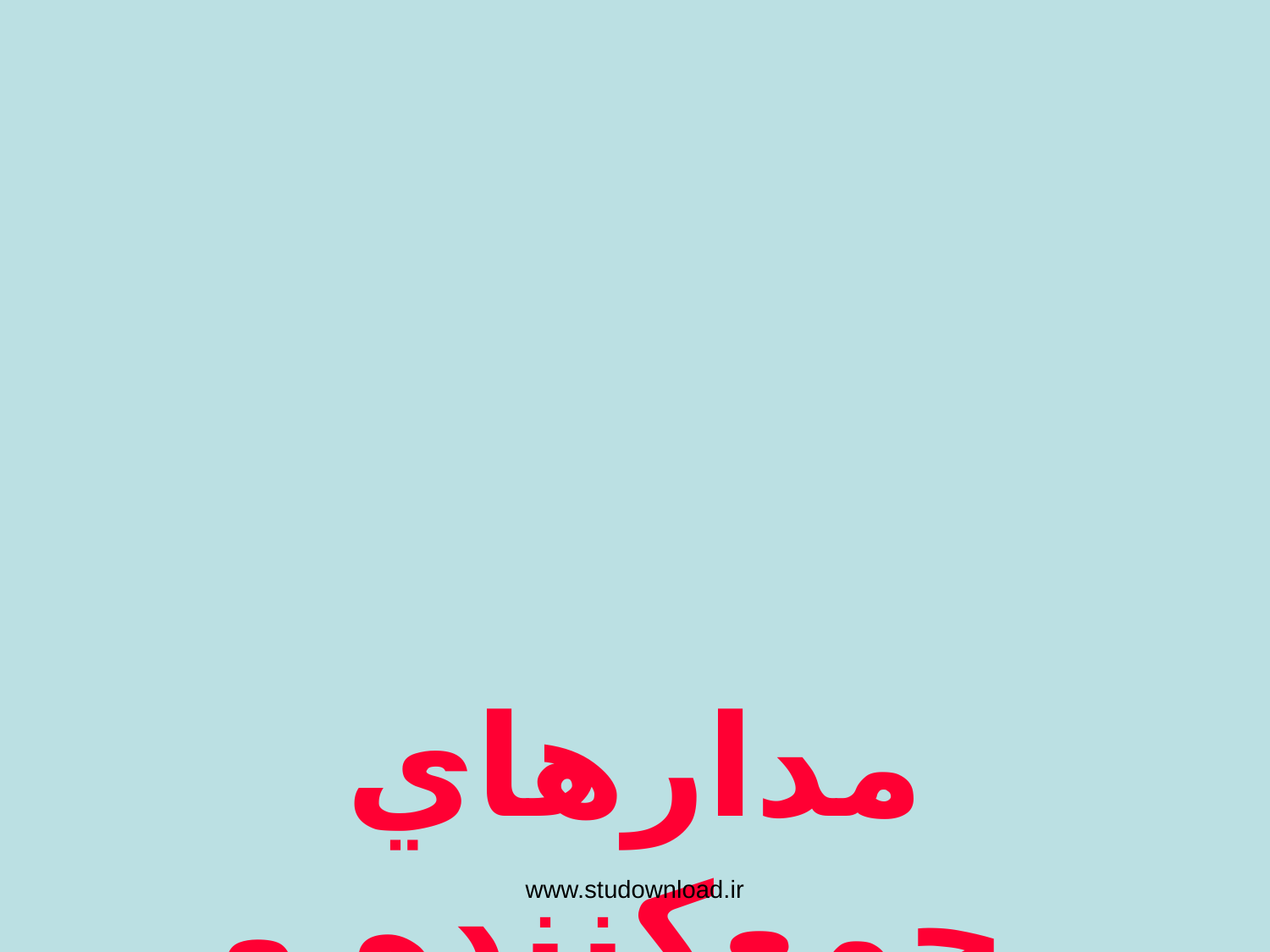

#

مدارهاي جمع‌كننده و ضرب كننده
www.studownload.ir